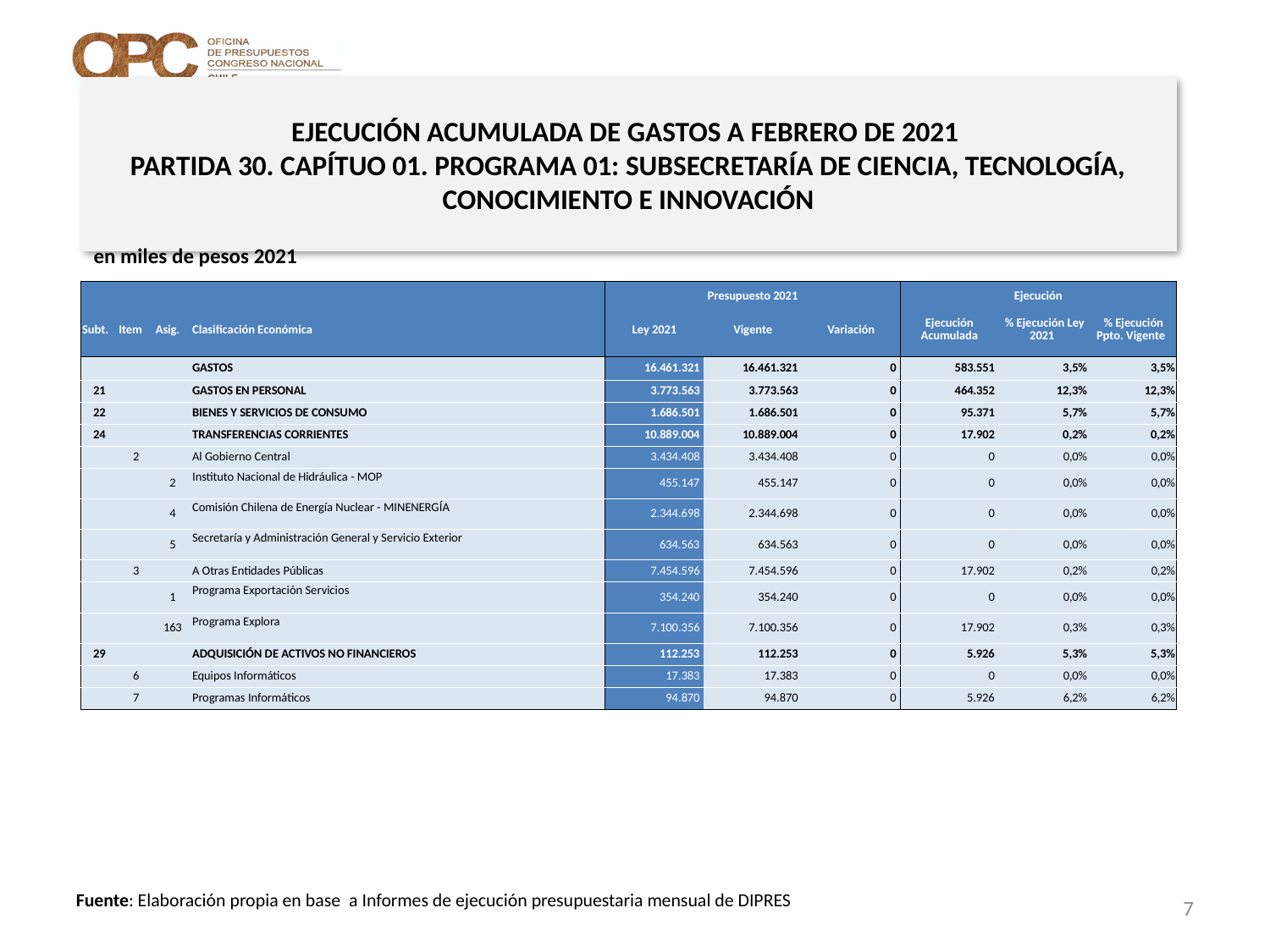

# EJECUCIÓN ACUMULADA DE GASTOS A FEBRERO DE 2021 PARTIDA 30. CAPÍTUO 01. PROGRAMA 01: SUBSECRETARÍA DE CIENCIA, TECNOLOGÍA, CONOCIMIENTO E INNOVACIÓN
en miles de pesos 2021
|  |  |  |  | Presupuesto 2021 |  |  | Ejecución |  |  |
| --- | --- | --- | --- | --- | --- | --- | --- | --- | --- |
| Subt. | Item | Asig. | Clasificación Económica | Ley 2021 | Vigente | Variación | Ejecución Acumulada | % Ejecución Ley 2021 | % Ejecución Ppto. Vigente |
|  |  |  | GASTOS | 16.461.321 | 16.461.321 | 0 | 583.551 | 3,5% | 3,5% |
| 21 |  |  | GASTOS EN PERSONAL | 3.773.563 | 3.773.563 | 0 | 464.352 | 12,3% | 12,3% |
| 22 |  |  | BIENES Y SERVICIOS DE CONSUMO | 1.686.501 | 1.686.501 | 0 | 95.371 | 5,7% | 5,7% |
| 24 |  |  | TRANSFERENCIAS CORRIENTES | 10.889.004 | 10.889.004 | 0 | 17.902 | 0,2% | 0,2% |
|  | 2 |  | Al Gobierno Central | 3.434.408 | 3.434.408 | 0 | 0 | 0,0% | 0,0% |
|  |  | 2 | Instituto Nacional de Hidráulica - MOP | 455.147 | 455.147 | 0 | 0 | 0,0% | 0,0% |
|  |  | 4 | Comisión Chilena de Energía Nuclear - MINENERGÍA | 2.344.698 | 2.344.698 | 0 | 0 | 0,0% | 0,0% |
|  |  | 5 | Secretaría y Administración General y Servicio Exterior | 634.563 | 634.563 | 0 | 0 | 0,0% | 0,0% |
|  | 3 |  | A Otras Entidades Públicas | 7.454.596 | 7.454.596 | 0 | 17.902 | 0,2% | 0,2% |
|  |  | 1 | Programa Exportación Servicios | 354.240 | 354.240 | 0 | 0 | 0,0% | 0,0% |
|  |  | 163 | Programa Explora | 7.100.356 | 7.100.356 | 0 | 17.902 | 0,3% | 0,3% |
| 29 |  |  | ADQUISICIÓN DE ACTIVOS NO FINANCIEROS | 112.253 | 112.253 | 0 | 5.926 | 5,3% | 5,3% |
|  | 6 |  | Equipos Informáticos | 17.383 | 17.383 | 0 | 0 | 0,0% | 0,0% |
|  | 7 |  | Programas Informáticos | 94.870 | 94.870 | 0 | 5.926 | 6,2% | 6,2% |
7